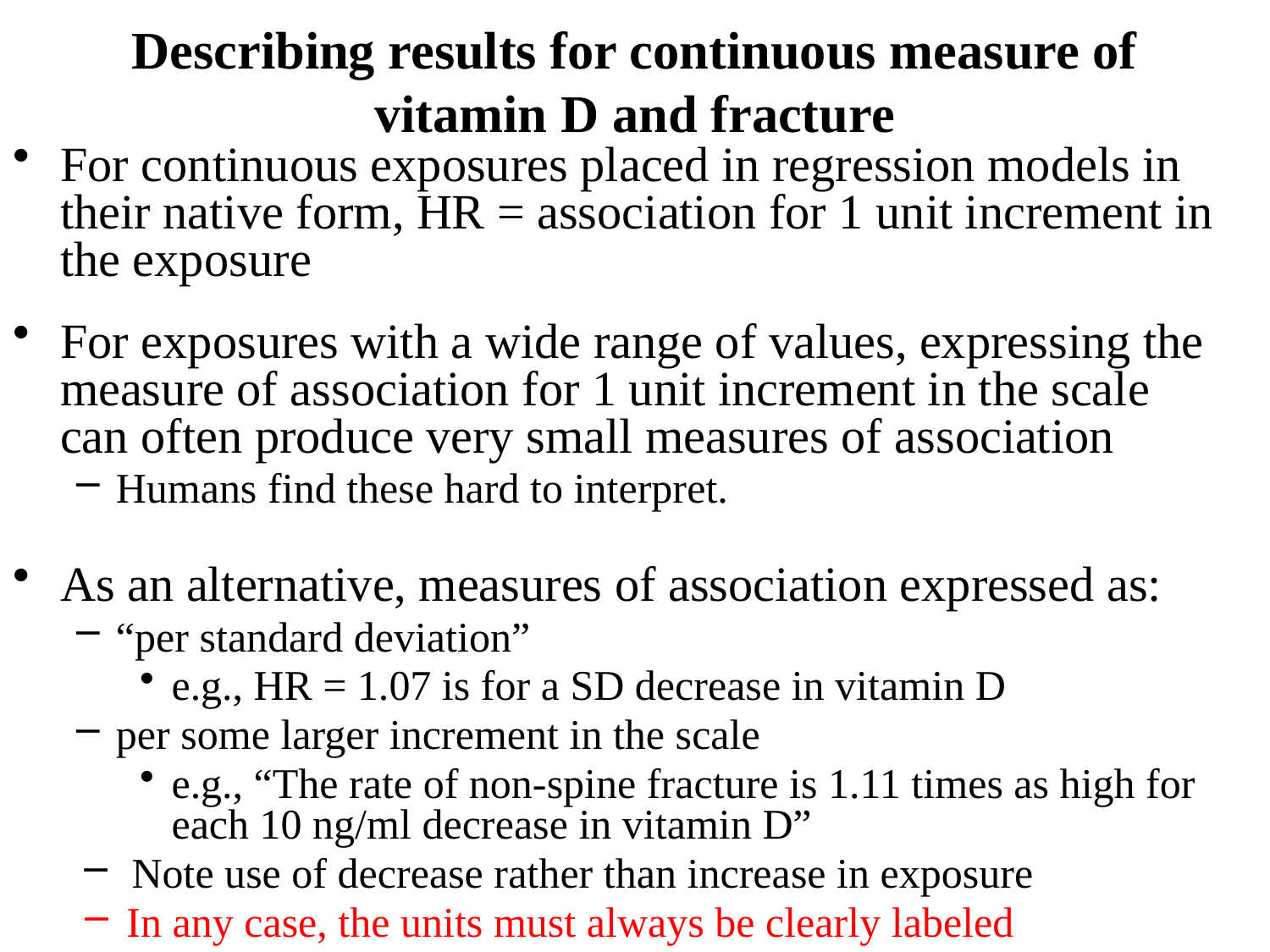

# Describing results for continuous measure of vitamin D and fracture
For continuous exposures placed in regression models in their native form, HR = association for 1 unit increment in the exposure

For exposures with a wide range of values, expressing the measure of association for 1 unit increment in the scale can often produce very small measures of association
Humans find these hard to interpret.

As an alternative, measures of association expressed as:
“per standard deviation”
e.g., HR = 1.07 is for a SD decrease in vitamin D
per some larger increment in the scale
e.g., “The rate of non-spine fracture is 1.11 times as high for each 10 ng/ml decrease in vitamin D”
Note use of decrease rather than increase in exposure
 In any case, the units must always be clearly labeled